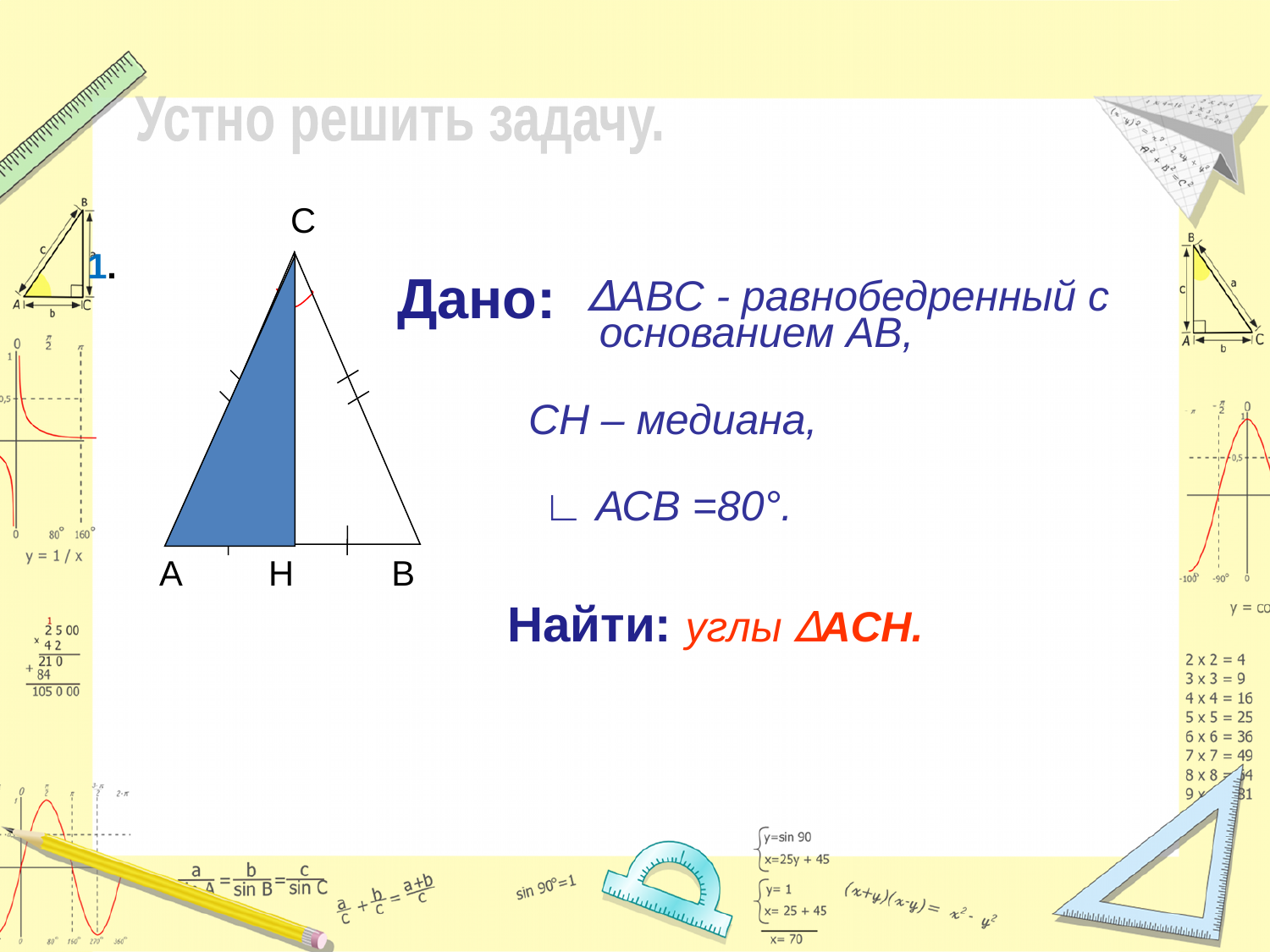

Устно решить задачу.

C

A         H          B
1.

Дано:
∆ABC - равнобедренный с
 основанием AB,

CH – медиана,

∟ АСВ =80°.
Найти: углы ∆ACH.